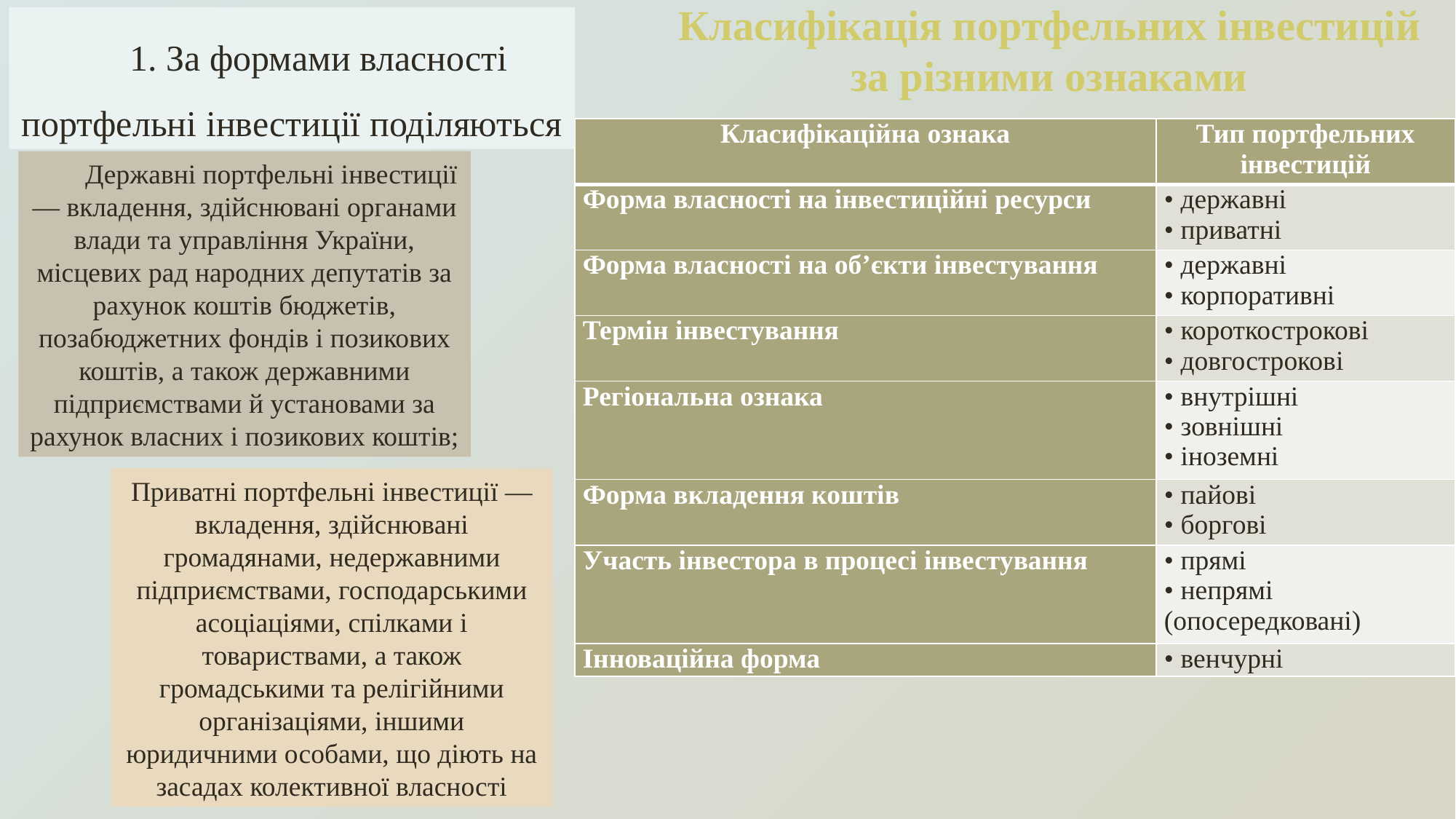

Класифікація портфельних інвестицій за різними ознаками
1. За формами власності портфельні інвестиції поділяються
| Класифікаційна ознака | Тип портфельних інвестицій |
| --- | --- |
| Форма власності на інвестиційні ресурси | • державні • приватні |
| Форма власності на об’єкти інвестування | • державні • корпоративні |
| Термін інвестування | • короткострокові • довгострокові |
| Регіональна ознака | • внутрішні • зовнішні • іноземні |
| Форма вкладення коштів | • пайові • боргові |
| Участь інвестора в процесі інвестування | • прямі • непрямі (опосередковані) |
| Інноваційна форма | • венчурні |
Державні портфельні інвестиції — вкладення, здійснювані органами влади та управління України, місцевих рад народних депутатів за рахунок коштів бюджетів, позабюджетних фондів і позикових коштів, а також державними підприємствами й установами за рахунок власних і позикових коштів;
Приватні портфельні інвестиції — вкладення, здійснювані громадянами, недержавними підприємствами, господарськими асоціаціями, спілками і товариствами, а також громадськими та релігійними організаціями, іншими юридичними особами, що діють на засадах колективної власності